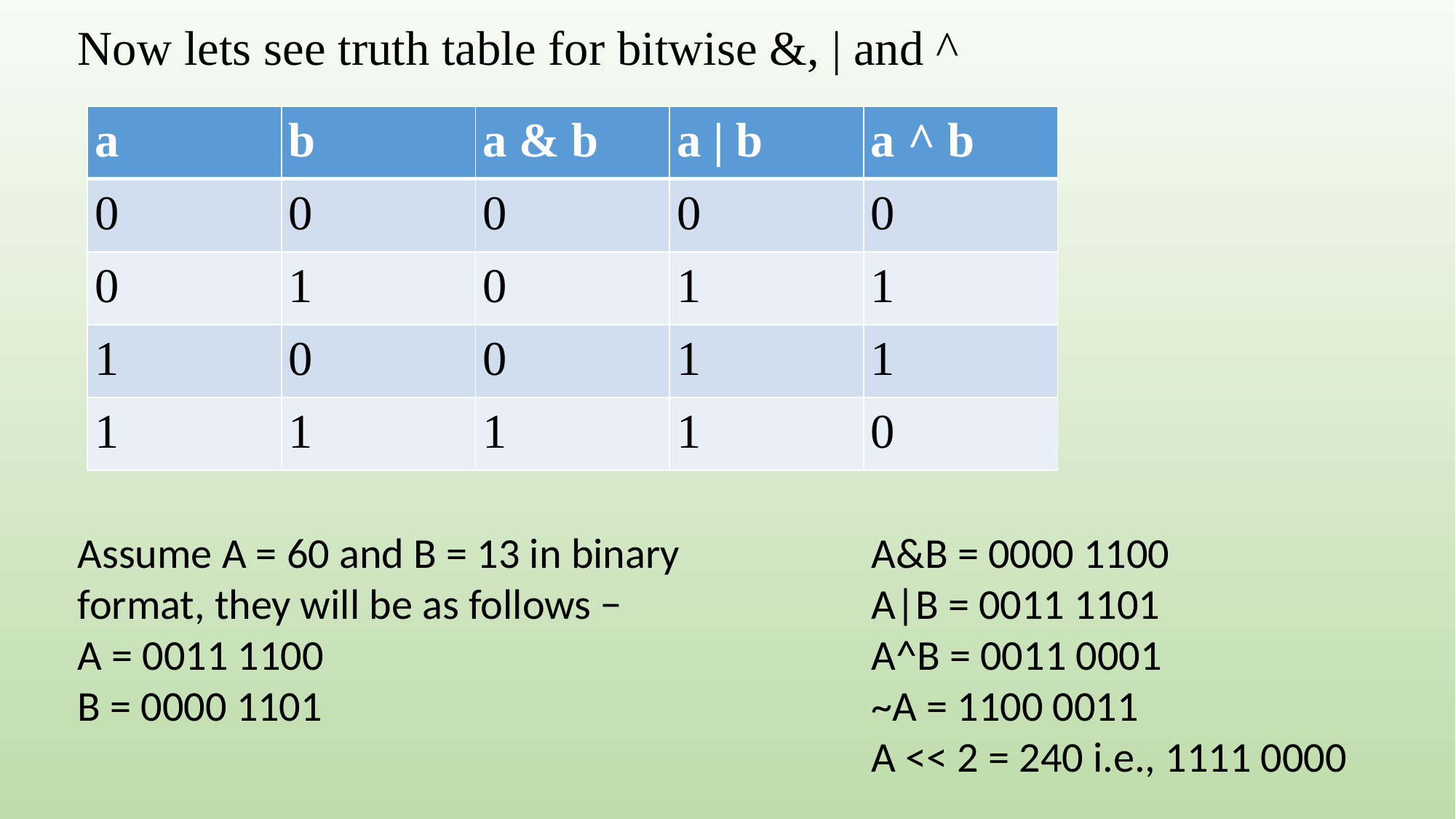

Now lets see truth table for bitwise &, | and ^
| a | b | a & b | a | b | a ^ b |
| --- | --- | --- | --- | --- |
| 0 | 0 | 0 | 0 | 0 |
| 0 | 1 | 0 | 1 | 1 |
| 1 | 0 | 0 | 1 | 1 |
| 1 | 1 | 1 | 1 | 0 |
Assume A = 60 and B = 13 in binary format, they will be as follows −
A = 0011 1100
B = 0000 1101
A&B = 0000 1100
A|B = 0011 1101
A^B = 0011 0001
~A = 1100 0011
A << 2 = 240 i.e., 1111 0000